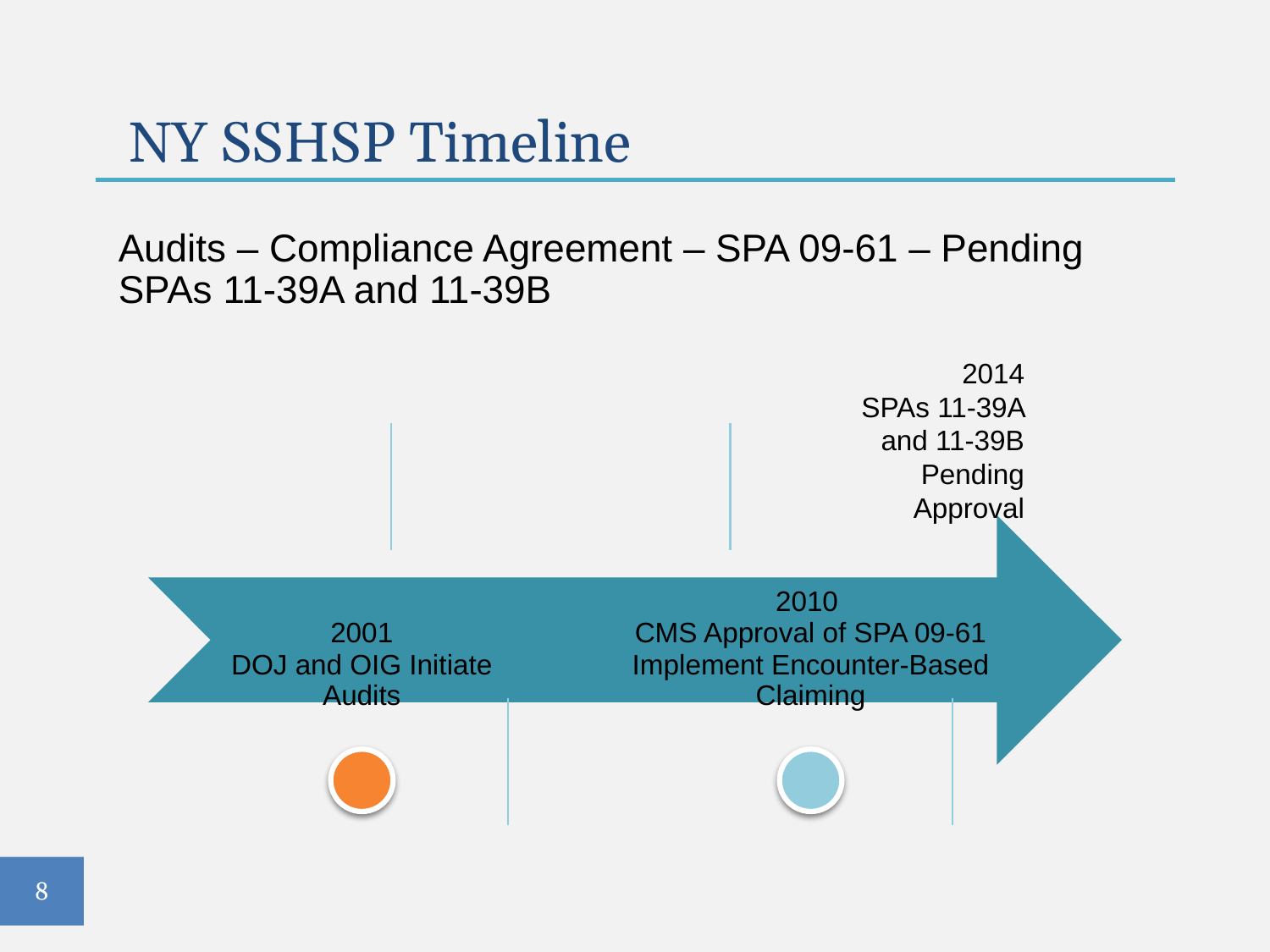

NY SSHSP Timeline
Audits – Compliance Agreement – SPA 09-61 – Pending SPAs 11-39A and 11-39B
2001
DOJ and OIG Initiate
Audits
2010
CMS Approval of SPA 09-61 Implement Encounter-Based Claiming
2014
SPAs 11-39A and 11-39B Pending Approval
8